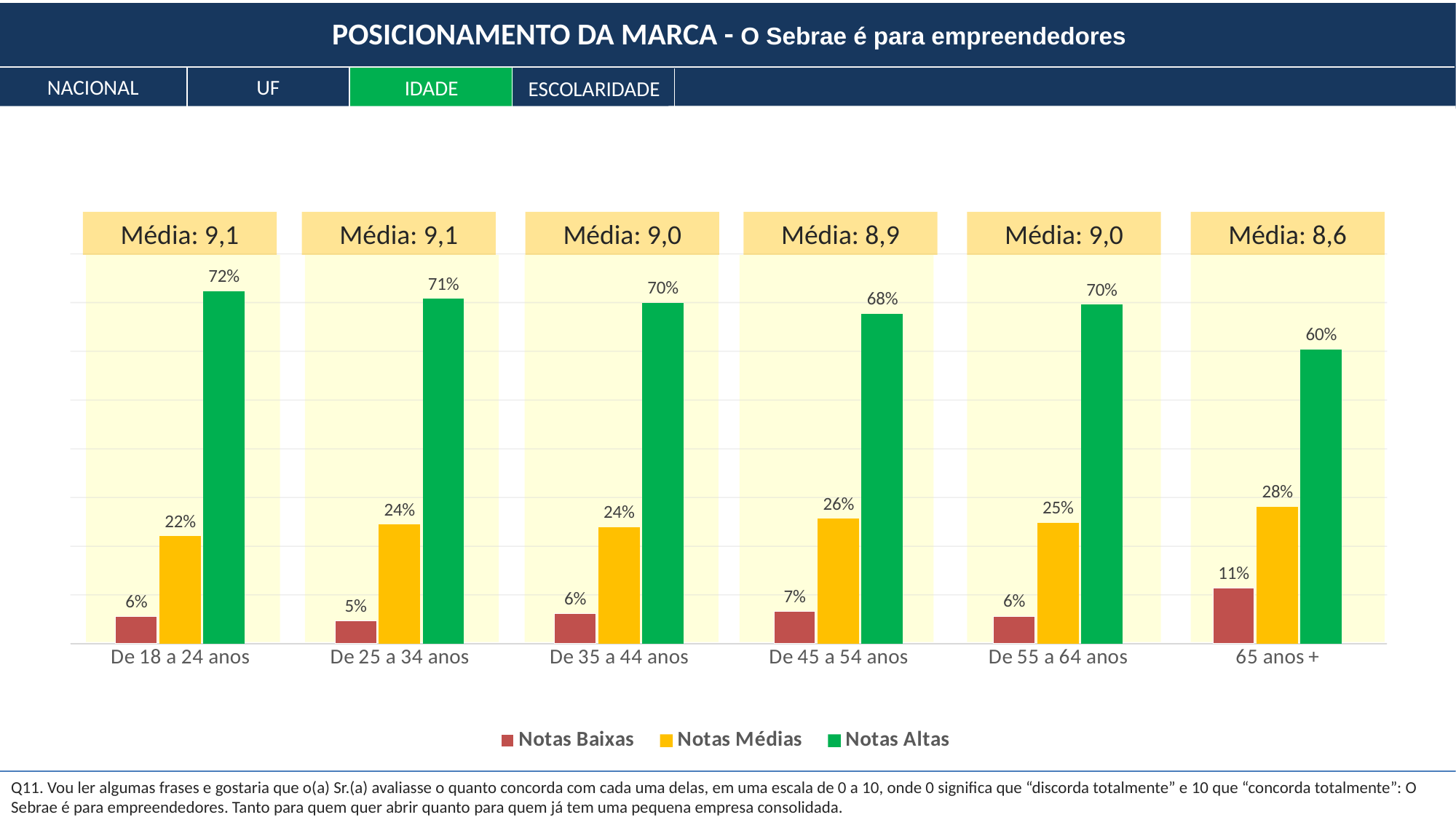

POSICIONAMENTO DA MARCA - O Sebrae é para empreendedores
NACIONAL
UF
IDADE
ESCOLARIDADE
Média: 9,1
Média: 9,1
Média: 9,0
Média: 8,9
Média: 9,0
Média: 8,6

### Chart

| Category | Notas Baixas | Notas Médias | Notas Altas |
|---|---|---|---|
| De 18 a 24 anos | 0.05586046250235392 | 0.22022422303602343 | 0.7239153144616227 |
| De 25 a 34 anos | 0.04757194345755661 | 0.24441548375253772 | 0.7080125727899058 |
| De 35 a 44 anos | 0.06126830611725562 | 0.23939859732778232 | 0.699333096554962 |
| De 45 a 54 anos | 0.06639477838186052 | 0.2562158323271855 | 0.6773893892909542 |
| De 55 a 64 anos | 0.05644341724717455 | 0.24786456987775576 | 0.6956920128750697 |
| 65 anos + | 0.11419673553846303 | 0.28143561346537627 | 0.6043676509961606 |

Q11. Vou ler algumas frases e gostaria que o(a) Sr.(a) avaliasse o quanto concorda com cada uma delas, em uma escala de 0 a 10, onde 0 significa que “discorda totalmente” e 10 que “concorda totalmente”: O Sebrae é para empreendedores. Tanto para quem quer abrir quanto para quem já tem uma pequena empresa consolidada.